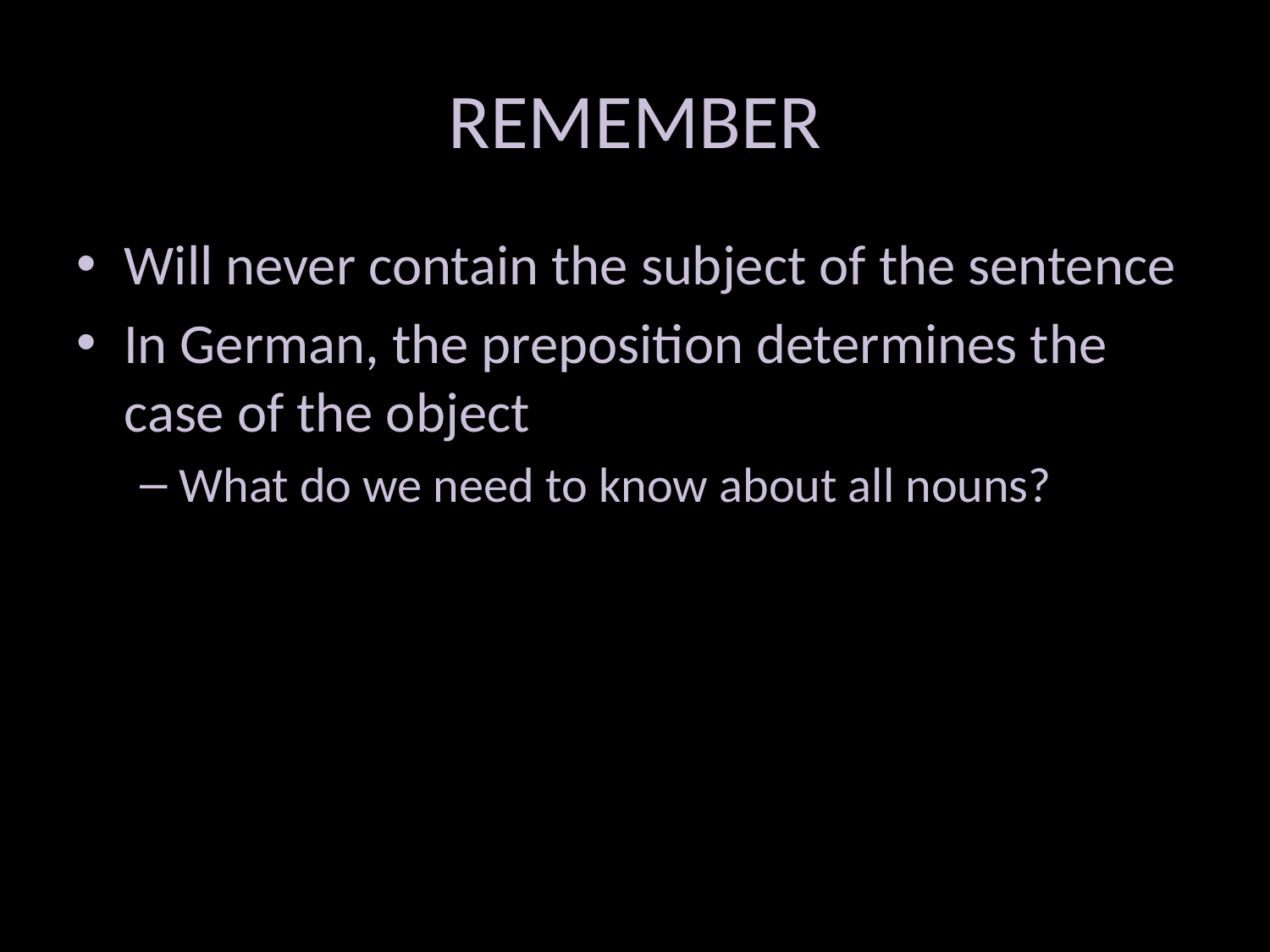

# REMEMBER
Will never contain the subject of the sentence
In German, the preposition determines the case of the object
What do we need to know about all nouns?